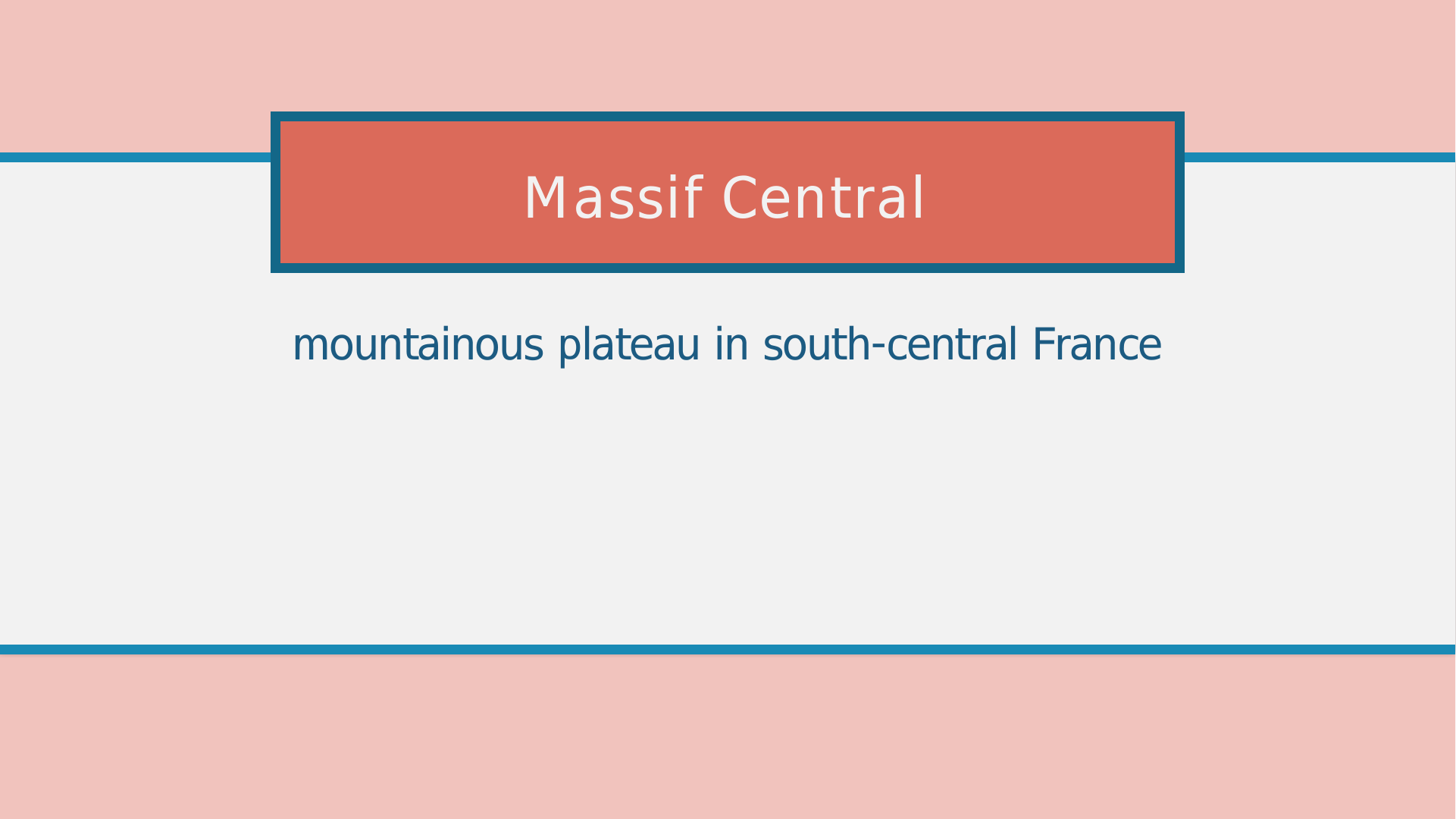

# Massif Central
mountainous plateau in south-central France